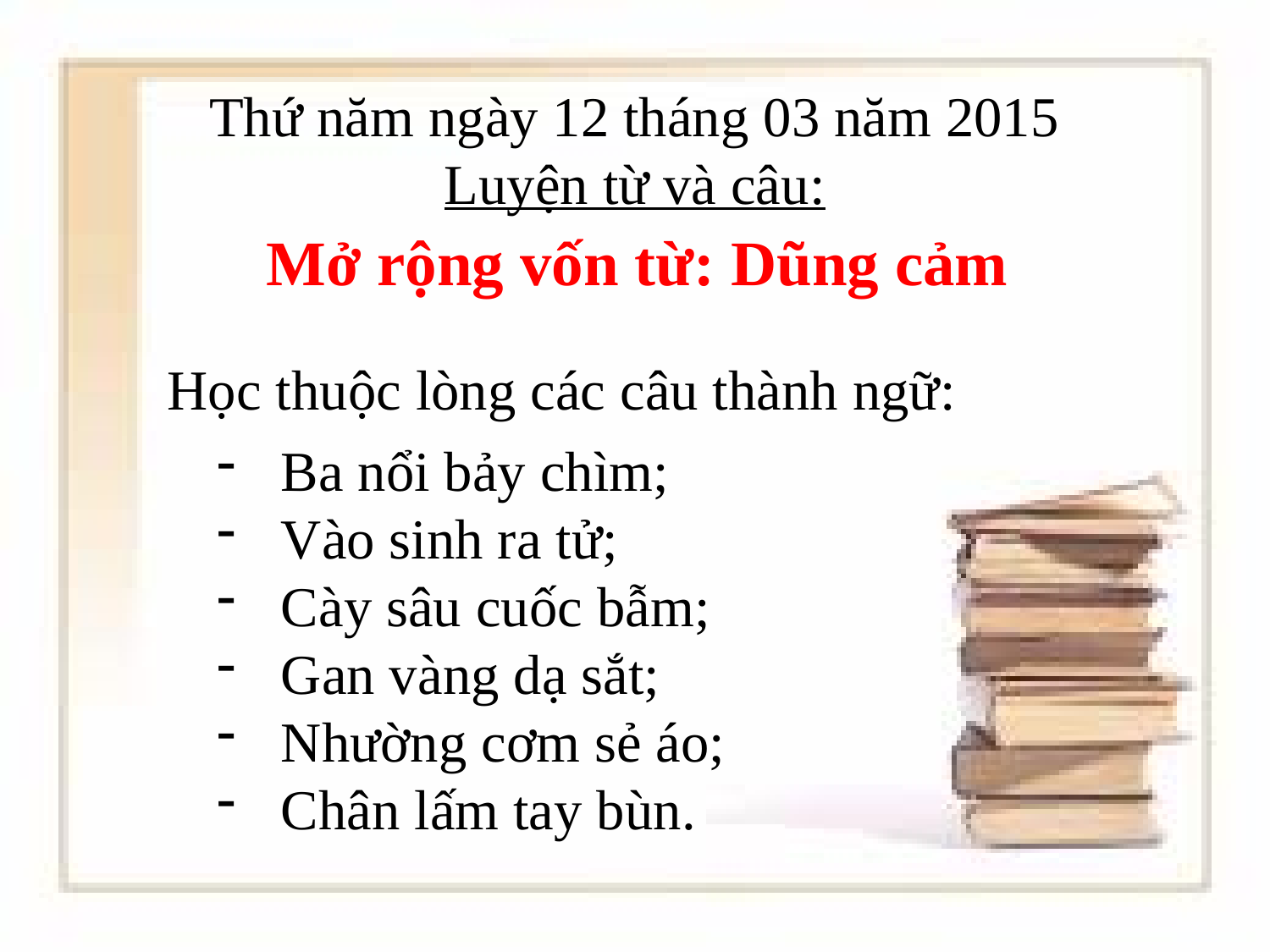

# Thứ năm ngày 12 tháng 03 năm 2015 Luyện từ và câu:
Mở rộng vốn từ: Dũng cảm
Học thuộc lòng các câu thành ngữ:
Ba nổi bảy chìm;
Vào sinh ra tử;
Cày sâu cuốc bẫm;
Gan vàng dạ sắt;
Nhường cơm sẻ áo;
Chân lấm tay bùn.